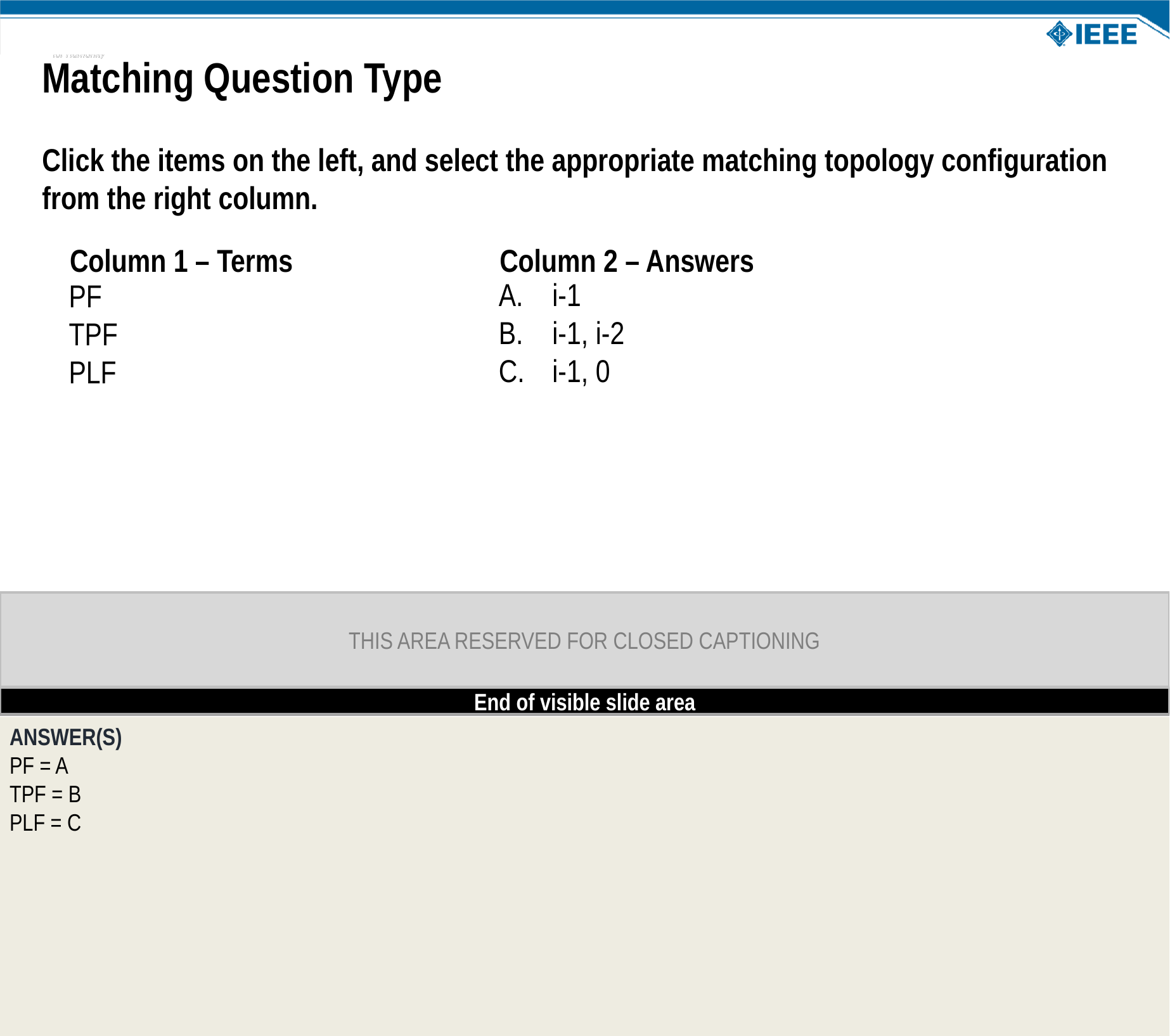

NOTE: Use this slide as a template to create a matching question.
Matching Question Type
Click the items on the left, and select the appropriate matching topology configuration from the right column.

Column 1 – Terms
Column 2 – Answers
i-1
i-1, i-2
i-1, 0
PF
TPF
PLF
Matching questions are made up of two lists of related items that learners must pair up by deciding which item in the first list corresponds to an item in the second list.
SME DIRECTIONS:
Type over the text in both columns 1 and 2; enter as many as 8 terms in each column. Document answers in the area provided.
ANSWER(S)
PF = A
TPF = B
PLF = C